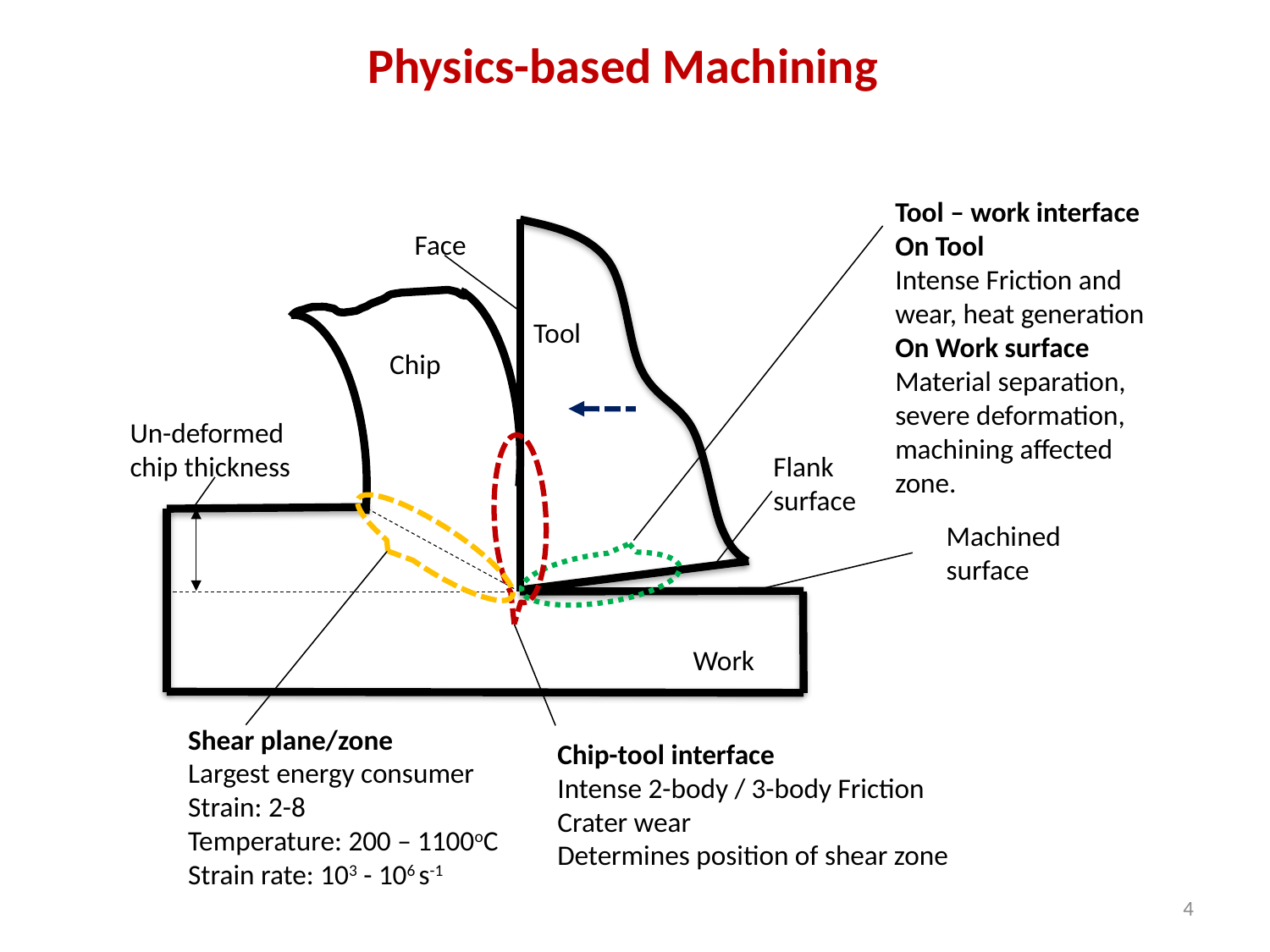

Physics-based Machining
Tool – work interface
On Tool
Intense Friction and wear, heat generation
On Work surface
Material separation, severe deformation, machining affected zone.
Face

Chip
Flank surface
Machined surface

Tool
Un-deformed
chip thickness
Work
Shear plane/zone
Largest energy consumer
Strain: 2-8
Temperature: 200 – 1100oC
Strain rate: 103 - 106 s-1

Chip-tool interface
Intense 2-body / 3-body Friction
Crater wear
Determines position of shear zone

4